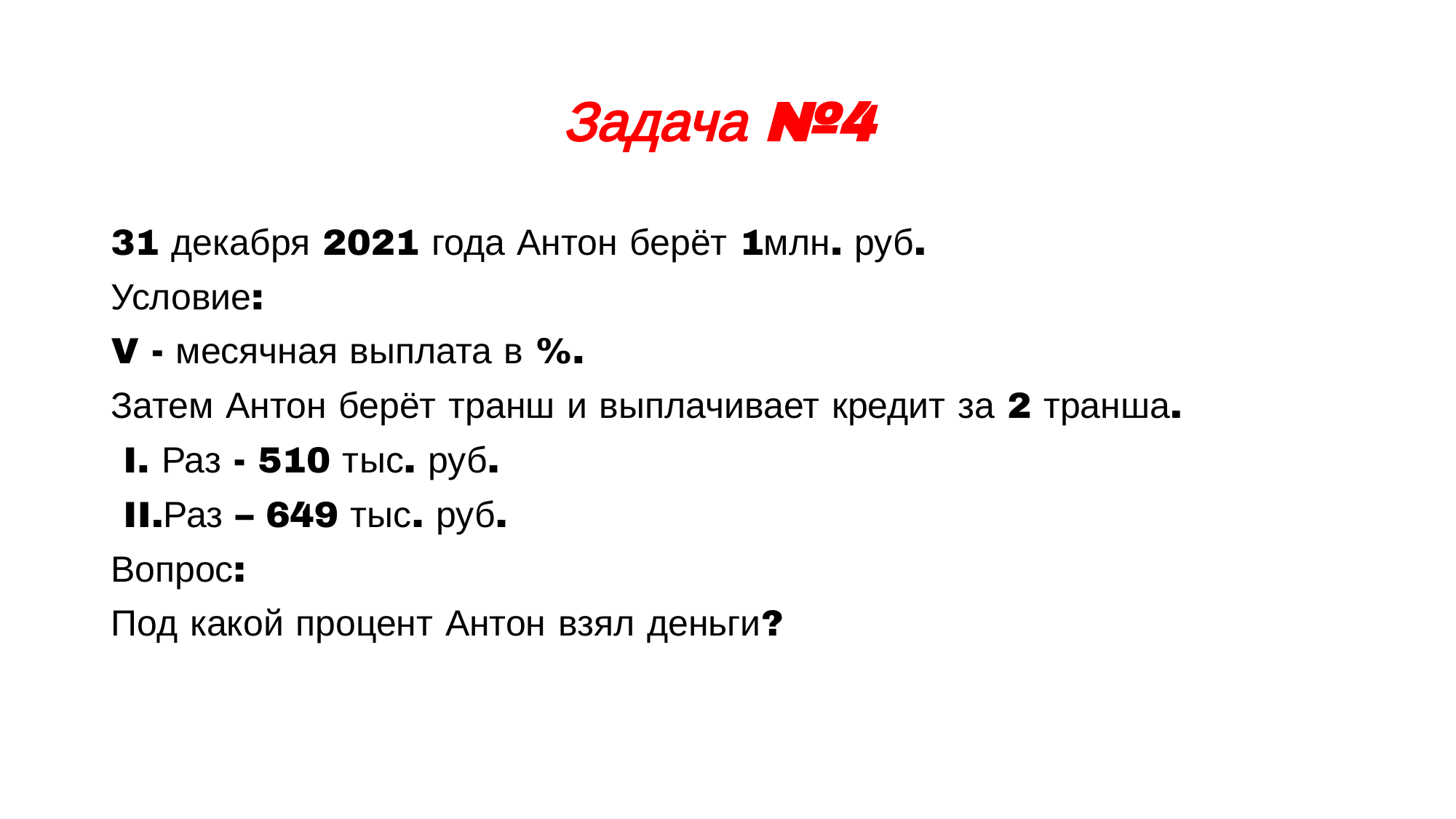

# Задача №4
31 декабря 2021 года Антон берёт 1млн. руб.
Условие:
V - месячная выплата в %.
Затем Антон берёт транш и выплачивает кредит за 2 транша.
 I. Раз - 510 тыс. руб.
 II.Раз – 649 тыс. руб.
Вопрос:
Под какой процент Антон взял деньги?